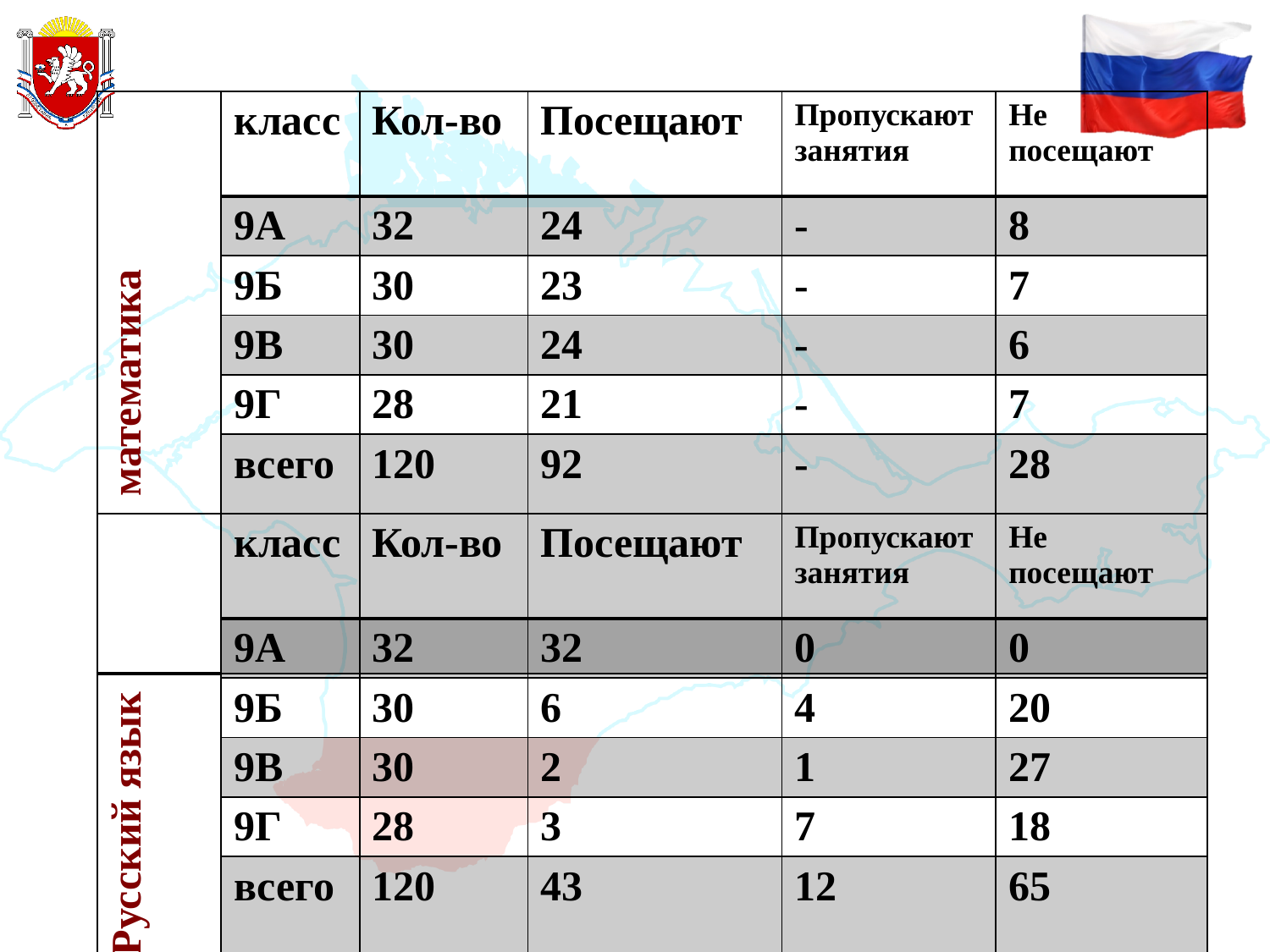

| математика | класс | Кол-во | Посещают | Пропускают занятия | Не посещают |
| --- | --- | --- | --- | --- | --- |
|  | 9А | 32 | 24 | - | 8 |
|  | 9Б | 30 | 23 | - | 7 |
|  | 9В | 30 | 24 | - | 6 |
|  | 9Г | 28 | 21 | - | 7 |
|  | всего | 120 | 92 | - | 28 |
| Русский язык | класс | Кол-во | Посещают | Пропускают занятия | Не посещают |
| --- | --- | --- | --- | --- | --- |
|  | 9А | 32 | 32 | 0 | 0 |
|  | 9Б | 30 | 6 | 4 | 20 |
|  | 9В | 30 | 2 | 1 | 27 |
|  | 9Г | 28 | 3 | 7 | 18 |
|  | всего | 120 | 43 | 12 | 65 |